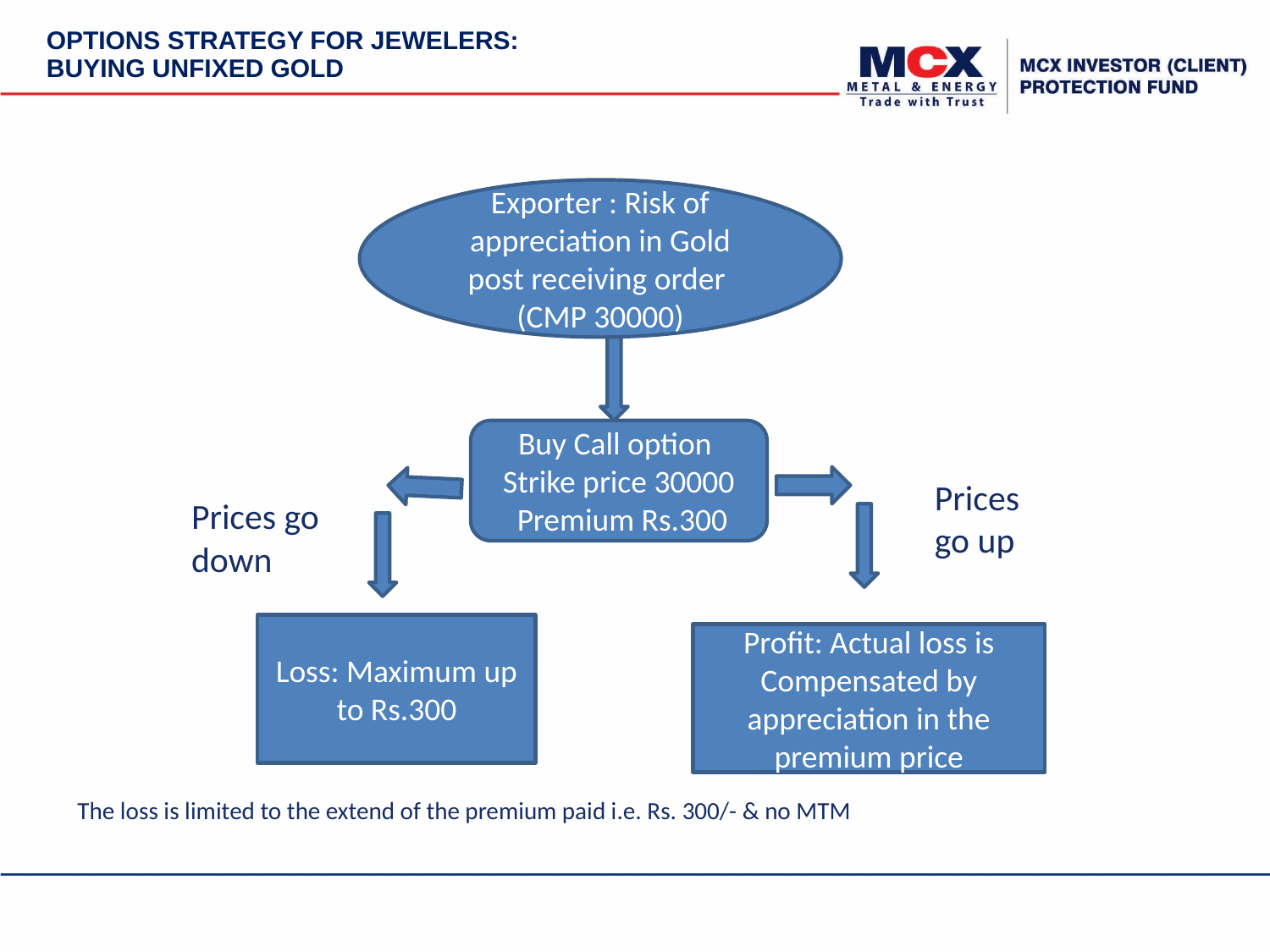

# Options Strategy for Jewelers: Buying Unfixed Gold
Exporter : Risk of appreciation in Gold post receiving order
(CMP 30000)

Buy Call option
 Strike price 30000
 Premium Rs.300

Loss: Maximum up to Rs.300
Profit: Actual loss is Compensated by appreciation in the premium price
Prices go up
Prices go down
The loss is limited to the extend of the premium paid i.e. Rs. 300/- & no MTM